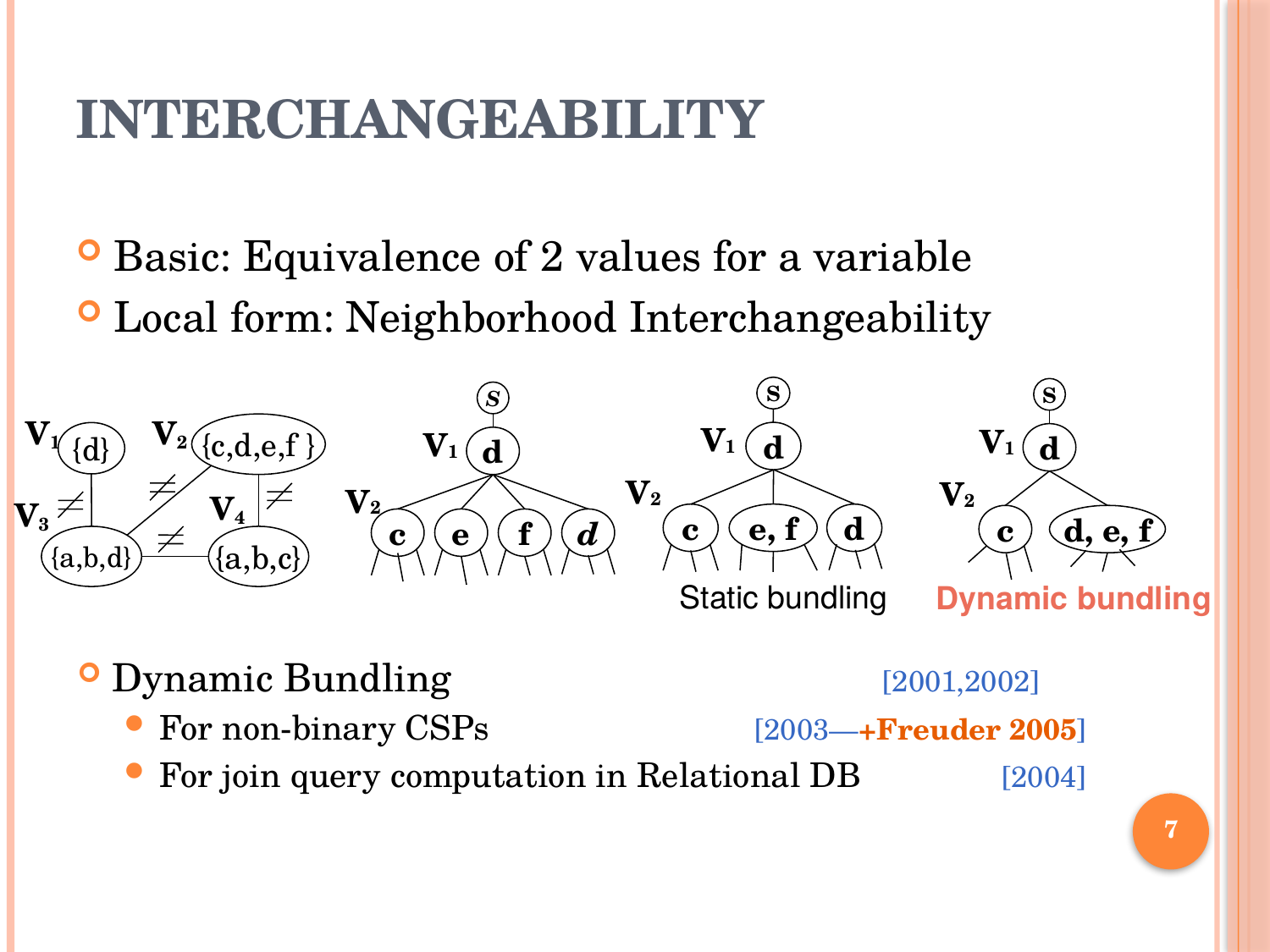

# Interchangeability
Basic: Equivalence of 2 values for a variable
Local form: Neighborhood Interchangeability

S
V1
d
V2
c
e, f
d
Static bundling
S
V1
d
V2
c
d, e, f
Dynamic bundling
S
V1
d
V2
c
e
f
d
V1
V2
{c,d,e,f }
{d}

V4

V3

{a,b,d}

{a,b,c}
Dynamic Bundling	[2001,2002]
For non-binary CSPs	[2003—+Freuder 2005]
For join query computation in Relational DB	[2004]

7